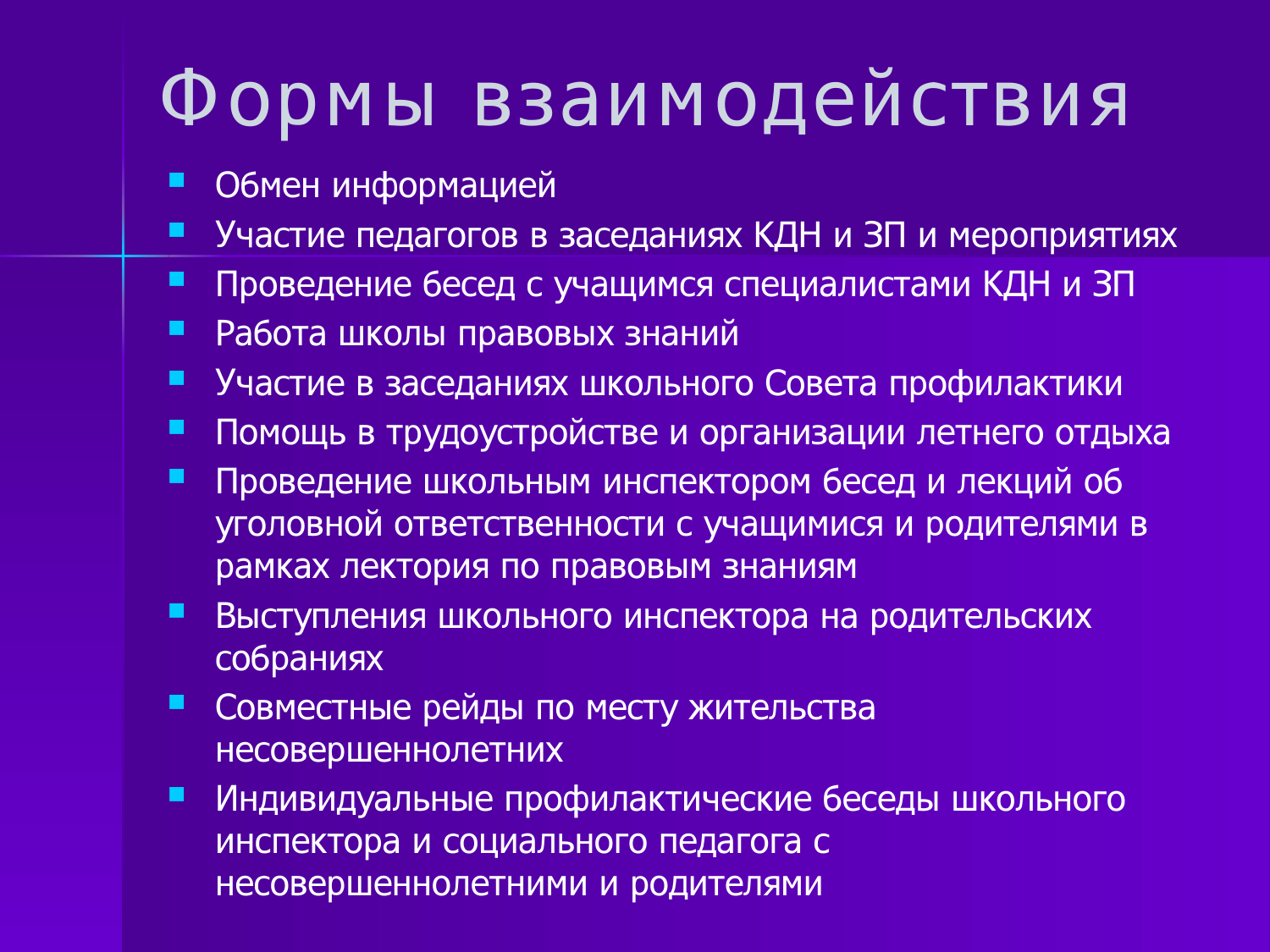

# Формы взаимодействия
Обмен информацией
Участие педагогов в заседаниях КДН и ЗП и мероприятиях
Проведение бесед с учащимся специалистами КДН и ЗП
Работа школы правовых знаний
Участие в заседаниях школьного Совета профилактики
Помощь в трудоустройстве и организации летнего отдыха
Проведение школьным инспектором бесед и лекций об уголовной ответственности с учащимися и родителями в рамках лектория по правовым знаниям
Выступления школьного инспектора на родительских собраниях
Совместные рейды по месту жительства несовершеннолетних
Индивидуальные профилактические беседы школьного инспектора и социального педагога с несовершеннолетними и родителями